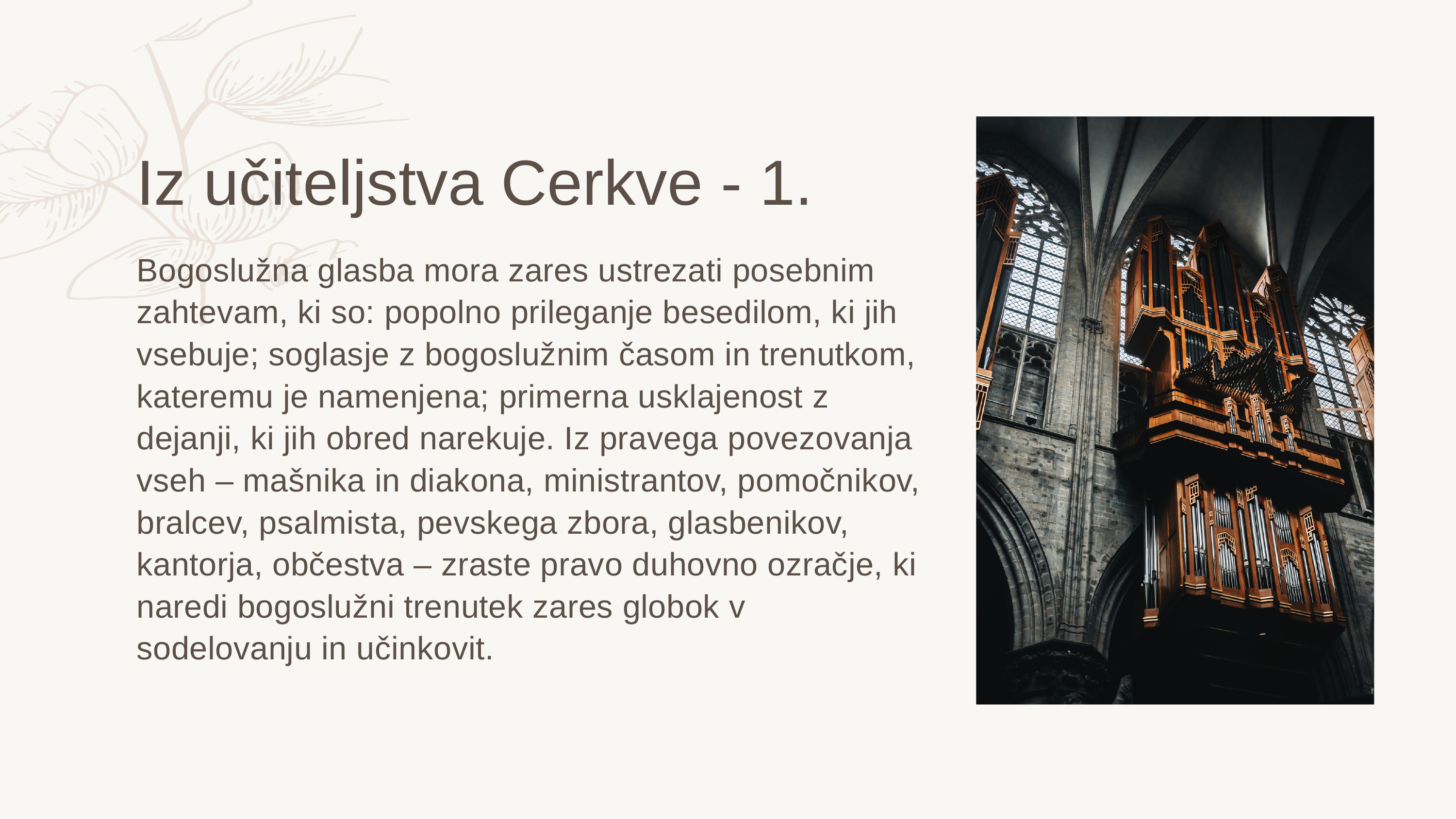

Iz učiteljstva Cerkve - 1.
Bogoslužna glasba mora zares ustrezati posebnim zahtevam, ki so: popolno prileganje besedilom, ki jih vsebuje; soglasje z bogoslužnim časom in trenutkom, kateremu je namenjena; primerna usklajenost z dejanji, ki jih obred narekuje. Iz pravega povezovanja vseh – mašnika in diakona, ministrantov, pomočnikov, bralcev, psalmista, pevskega zbora, glasbenikov, kantorja, občestva – zraste pravo duhovno ozračje, ki naredi bogoslužni trenutek zares globok v sodelovanju in učinkovit.